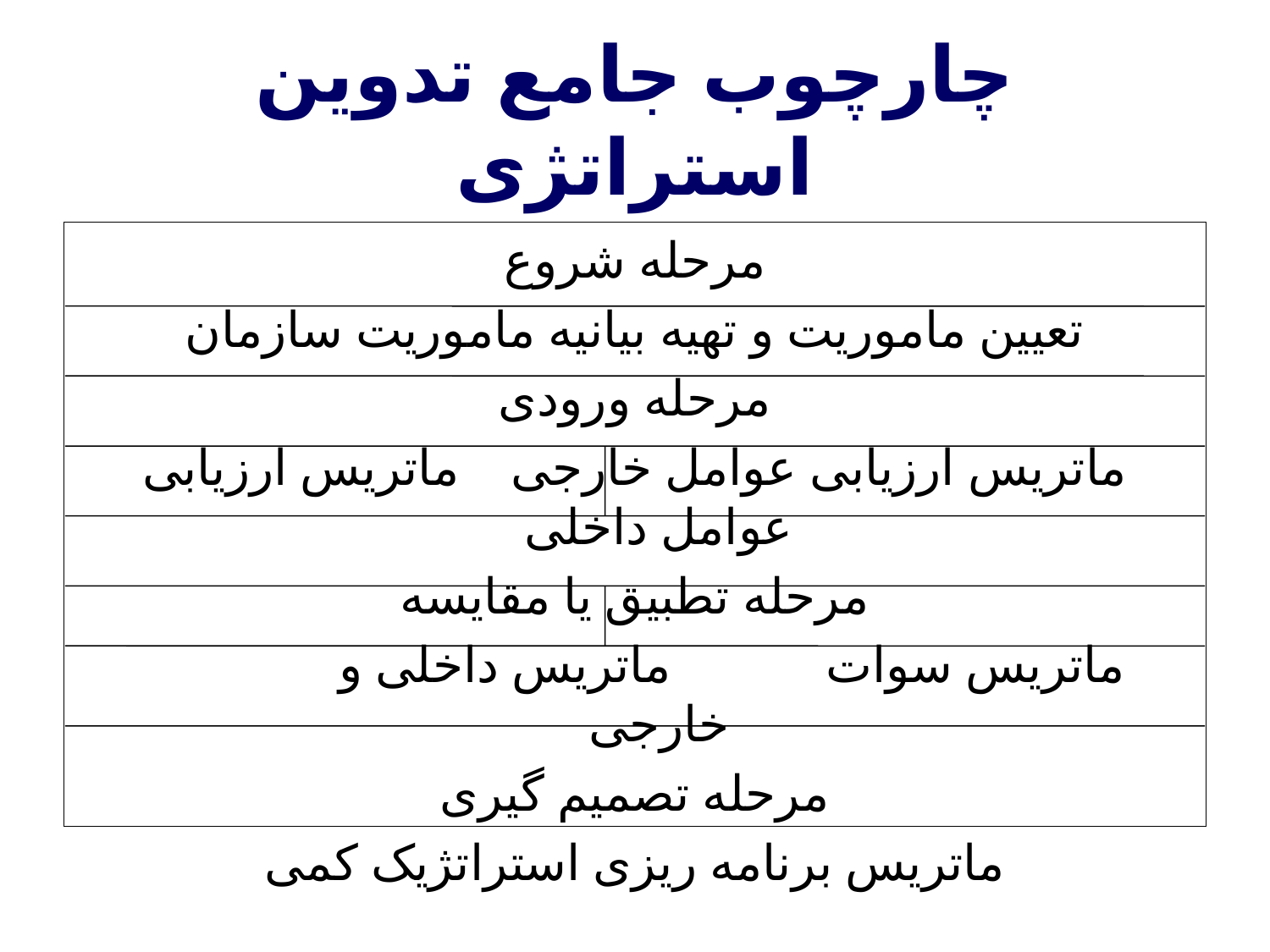

چارچوب جامع تدوین استراتژی
مرحله شروع
تعیین ماموریت و تهیه بیانیه ماموریت سازمان
مرحله ورودی
ماتریس ارزیابی عوامل خارجی    ماتریس ارزیابی عوامل داخلی
مرحله تطبیق یا مقایسه
               ماتریس سوات            ماتریس داخلی و خارجی
مرحله تصمیم گیری
ماتریس برنامه ریزی استراتژیک کمی